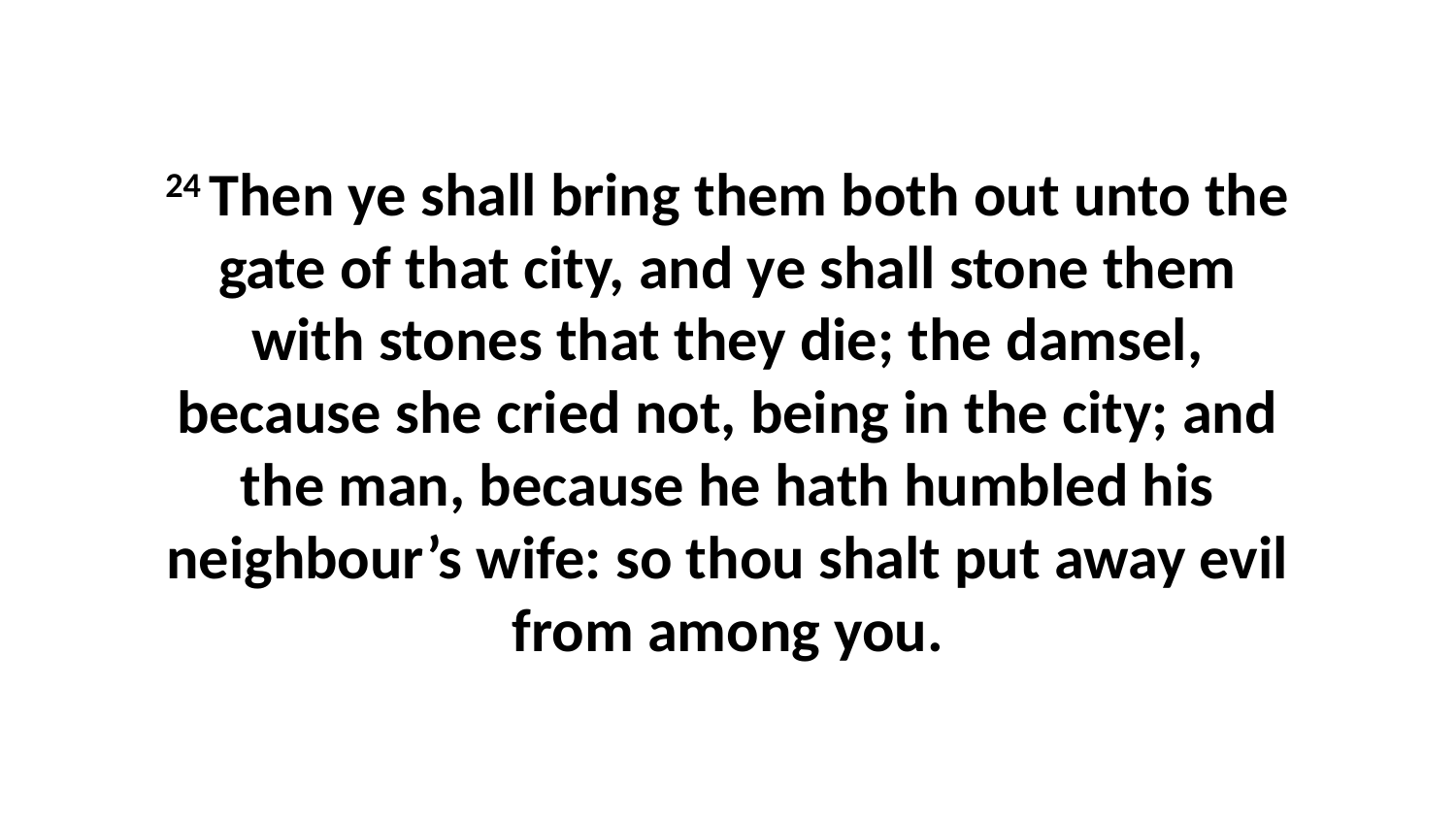

24 Then ye shall bring them both out unto the gate of that city, and ye shall stone them with stones that they die; the damsel, because she cried not, being in the city; and the man, because he hath humbled his neighbour’s wife: so thou shalt put away evil from among you.